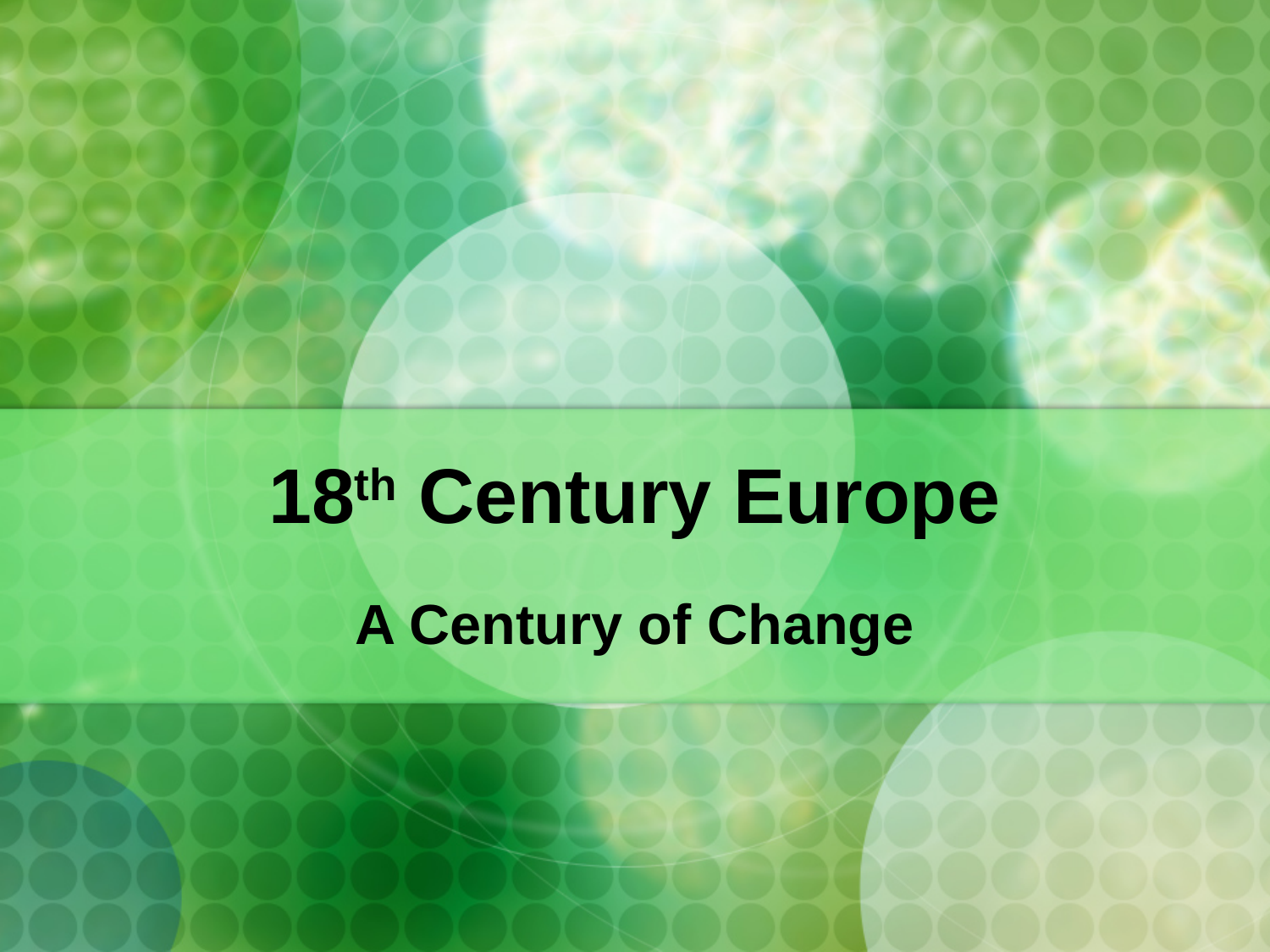

# 18th Century Europe
A Century of Change